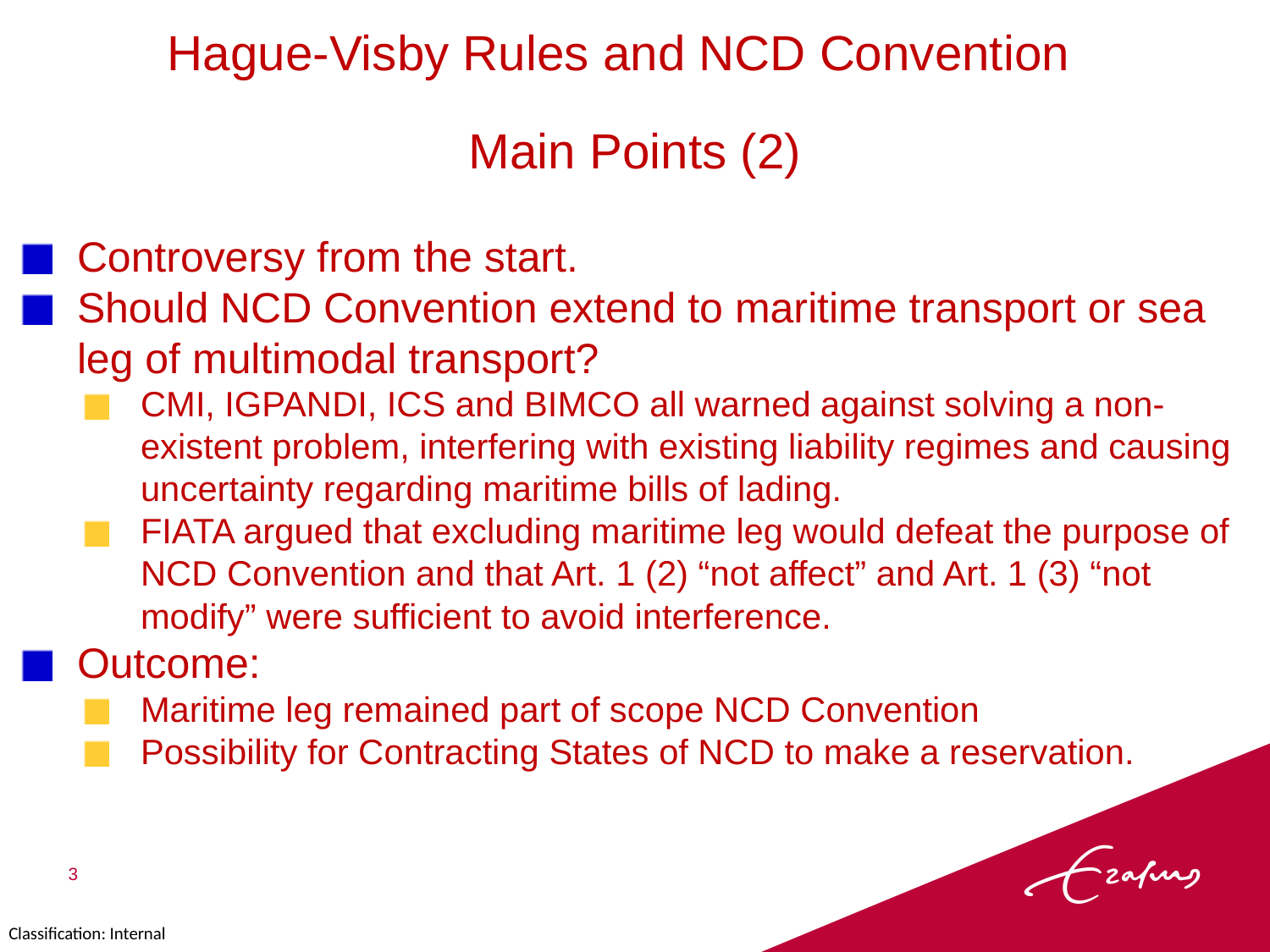

Hague-Visby Rules and NCD Convention
Main Points (2)

Controversy from the start.
Should NCD Convention extend to maritime transport or sea leg of multimodal transport?
CMI, IGPANDI, ICS and BIMCO all warned against solving a non-existent problem, interfering with existing liability regimes and causing uncertainty regarding maritime bills of lading.
FIATA argued that excluding maritime leg would defeat the purpose of NCD Convention and that Art. 1 (2) “not affect” and Art. 1 (3) “not modify” were sufficient to avoid interference.
Outcome:
Maritime leg remained part of scope NCD Convention
Possibility for Contracting States of NCD to make a reservation.
3